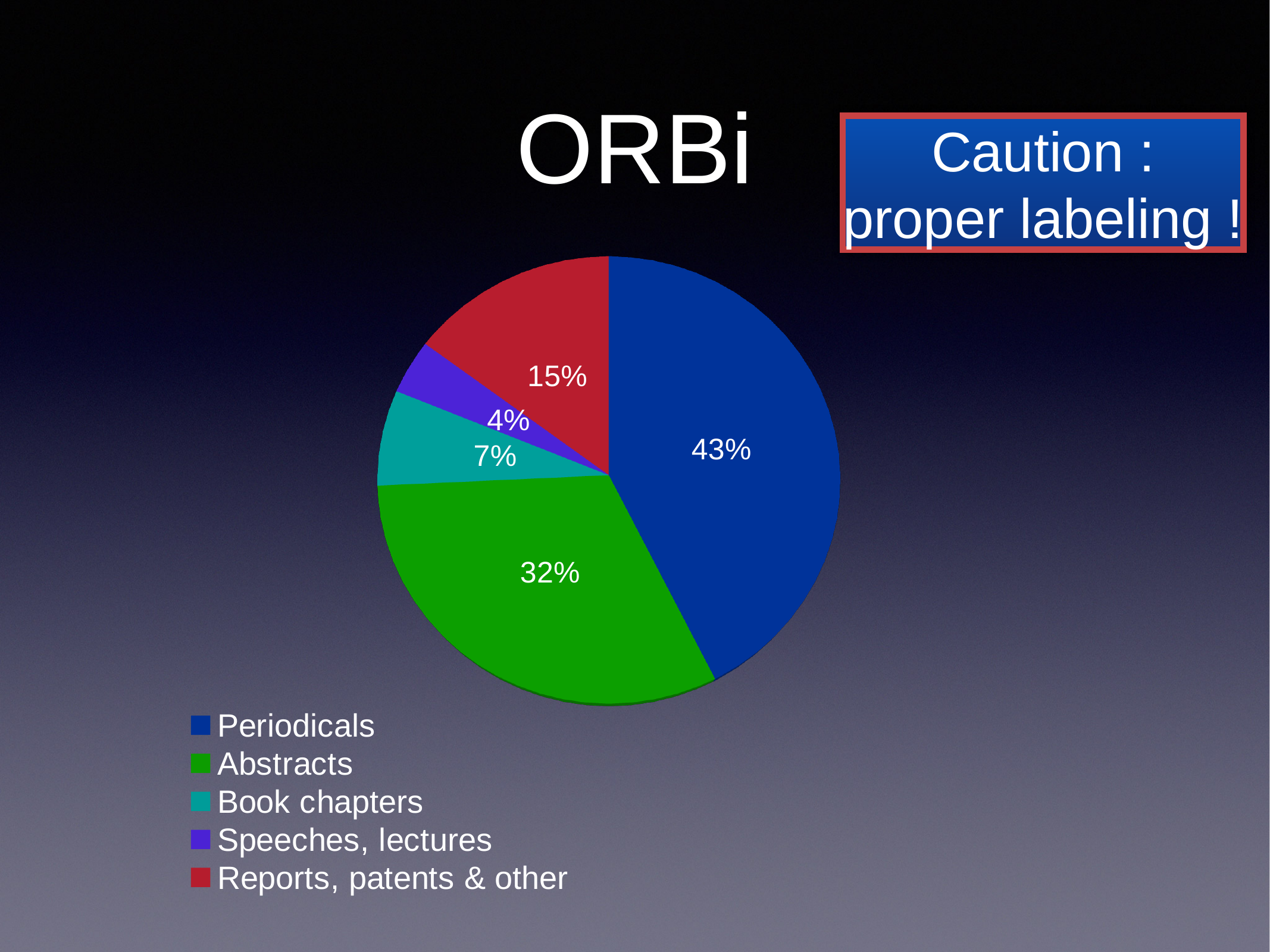

# ORBi
Caution :
proper labeling !

[unsupported chart]